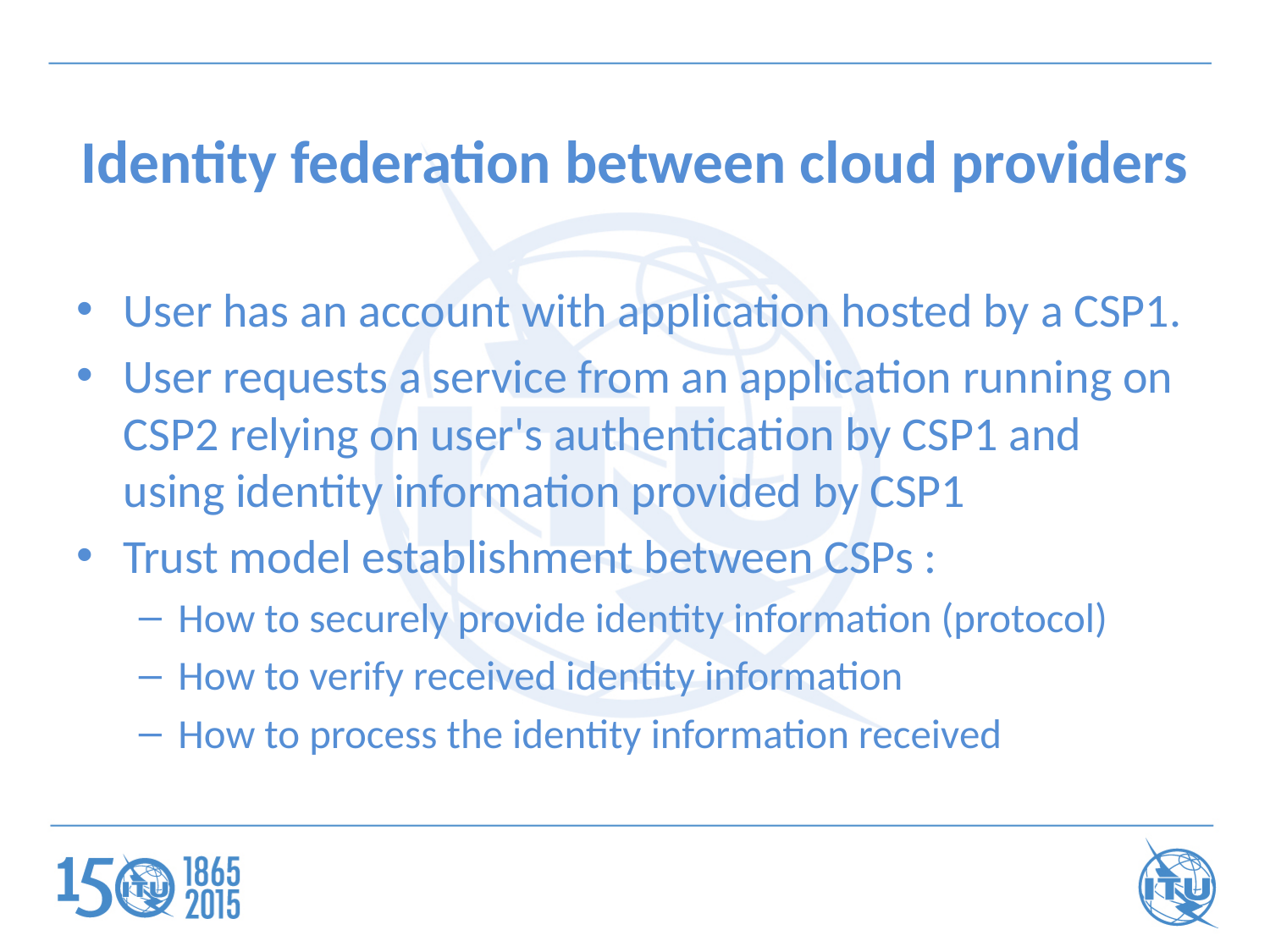

# Identity federation between cloud providers
User has an account with application hosted by a CSP1.
User requests a service from an application running on CSP2 relying on user's authentication by CSP1 and using identity information provided by CSP1
Trust model establishment between CSPs :
How to securely provide identity information (protocol)
How to verify received identity information
How to process the identity information received